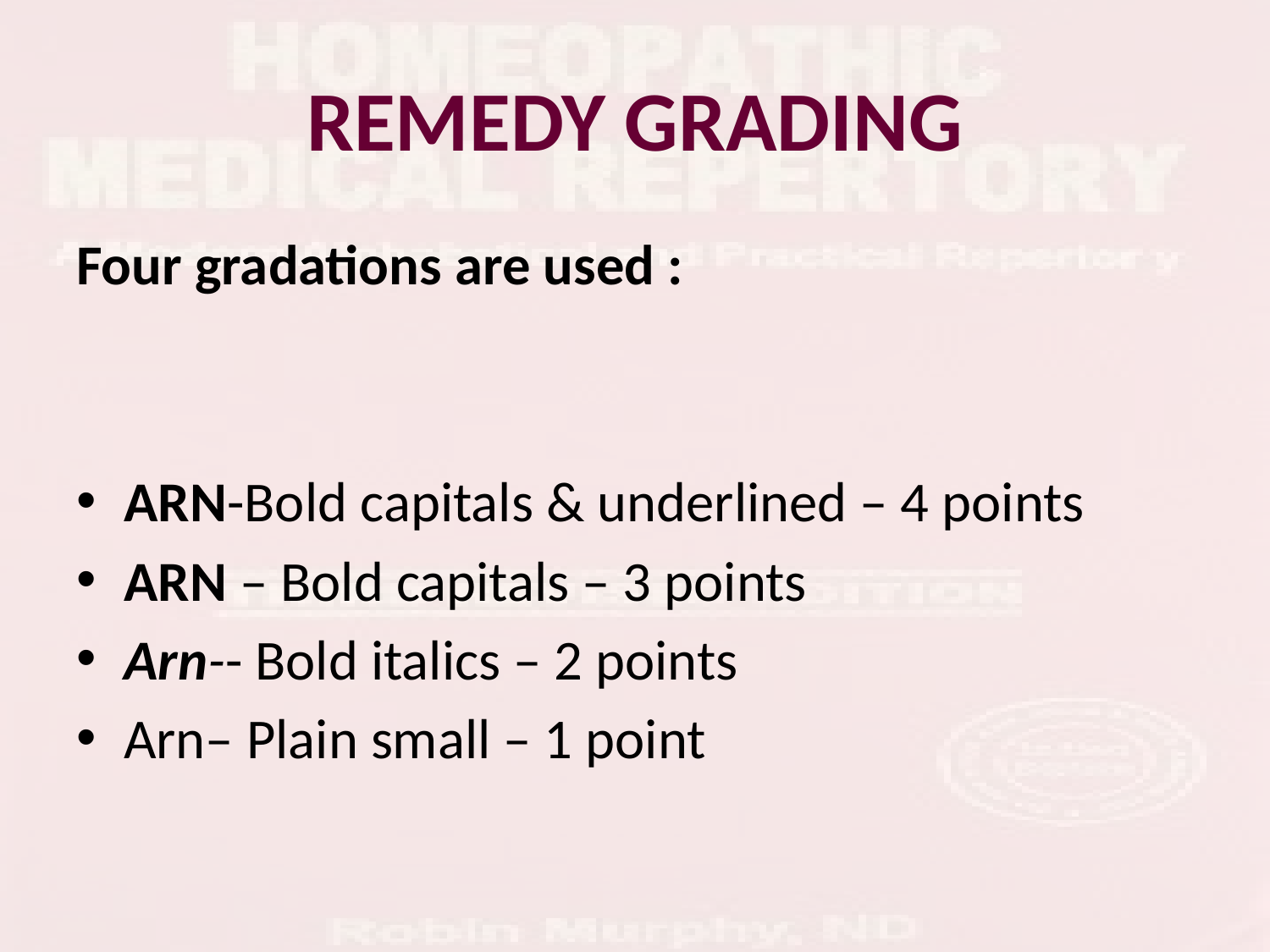

# REMEDY GRADING
Four gradations are used :

ARN-Bold capitals & underlined – 4 points
ARN – Bold capitals – 3 points
Arn-- Bold italics – 2 points
Arn– Plain small – 1 point